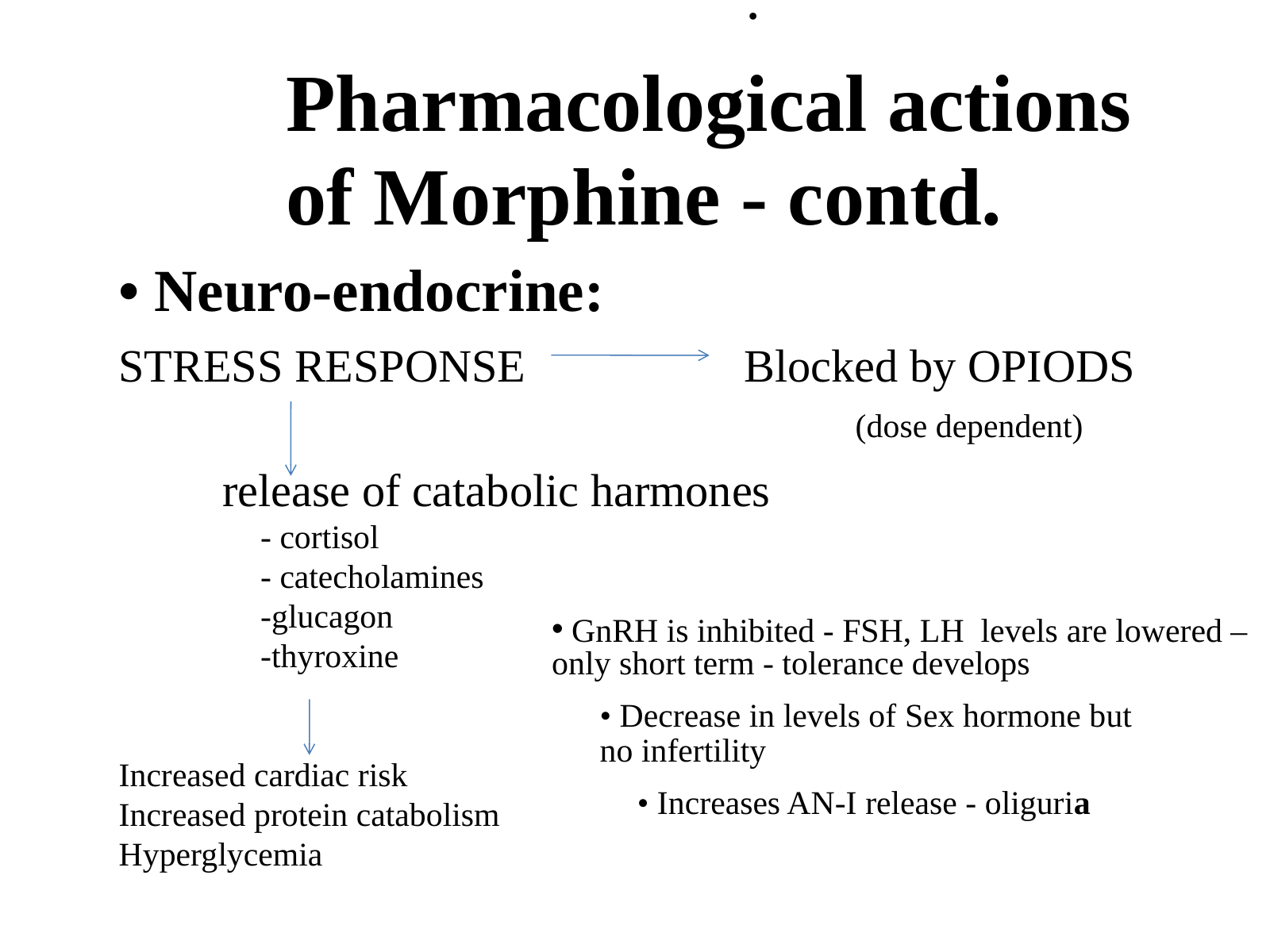

•

Pharmacological actions
of Morphine - contd.

• Neuro-endocrine:
STRESS RESPONSE                   Blocked by OPIODS
                                                                (dose dependent)
         release of catabolic harmones
                 - cortisol
                 - catecholamines
                 -glucagon
                 -thyroxine

Increased cardiac risk
Increased protein catabolism
Hyperglycemia
 GnRH is inhibited - FSH, LH  levels are lowered –
only short term - tolerance develops

• Decrease in levels of Sex hormone but
no infertility

• Increases AN-I release - oliguria